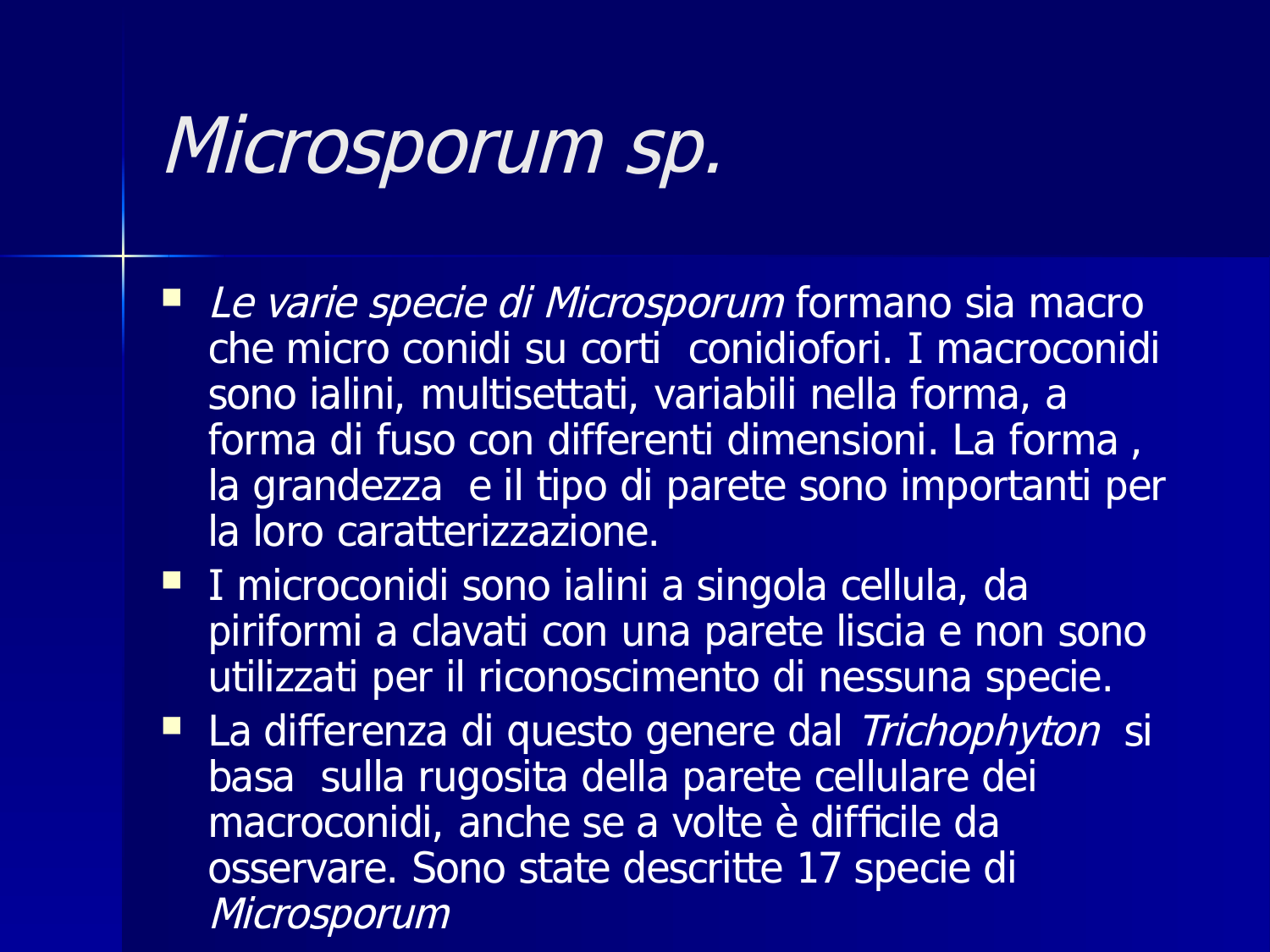

# Microsporum sp.
Le varie specie di Microsporum formano sia macro che micro conidi su corti  conidiofori. I macroconidi sono ialini, multisettati, variabili nella forma, a forma di fuso con differenti dimensioni. La forma , la grandezza  e il tipo di parete sono importanti per la loro caratterizzazione.
I microconidi sono ialini a singola cellula, da piriformi a clavati con una parete liscia e non sono utilizzati per il riconoscimento di nessuna specie.
La differenza di questo genere dal Trichophyton  si basa  sulla rugosita della parete cellulare dei macroconidi, anche se a volte è difficile da osservare. Sono state descritte 17 specie di Microsporum